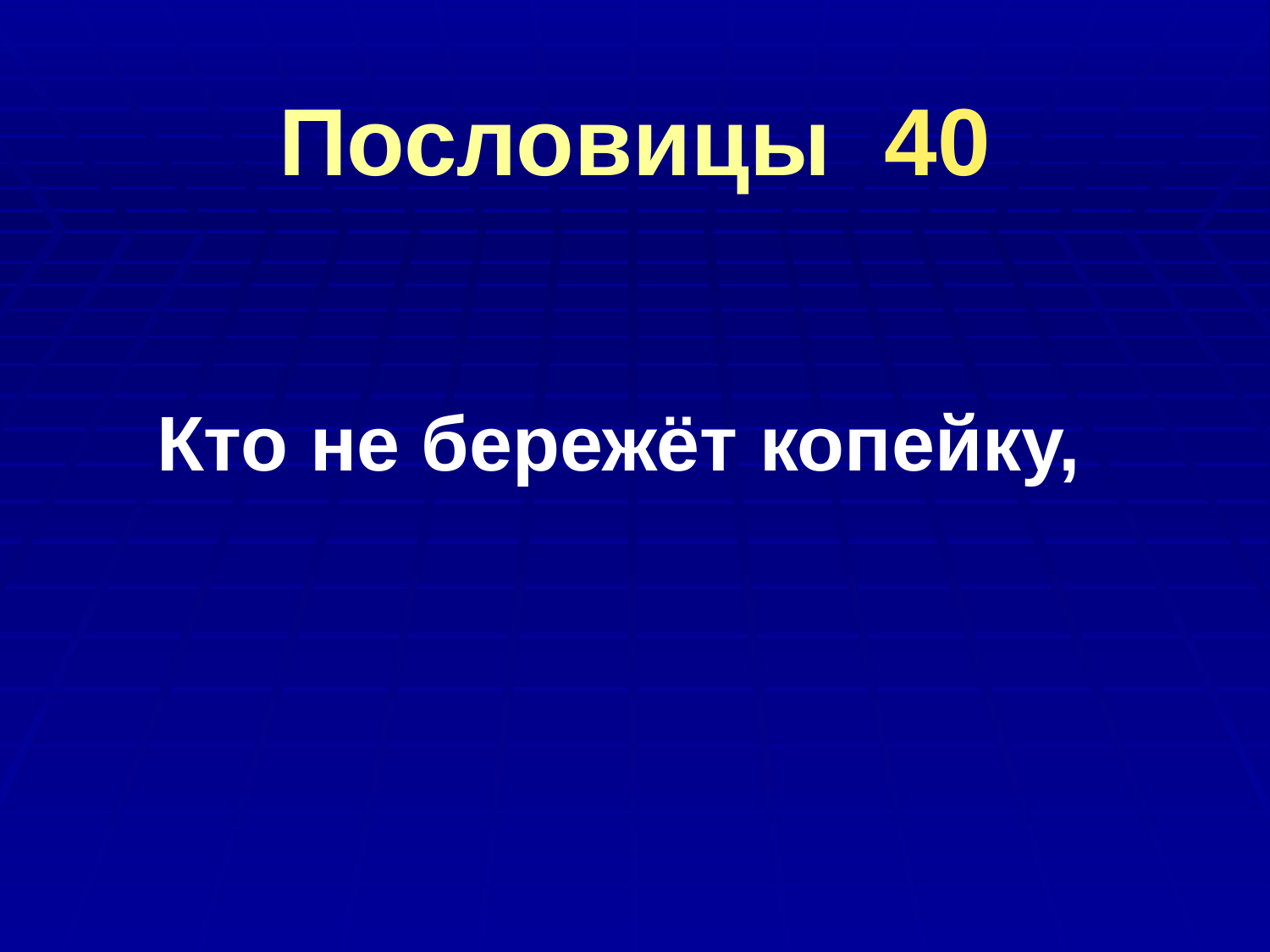

# Пословицы  40

Кто не бережёт копейку,